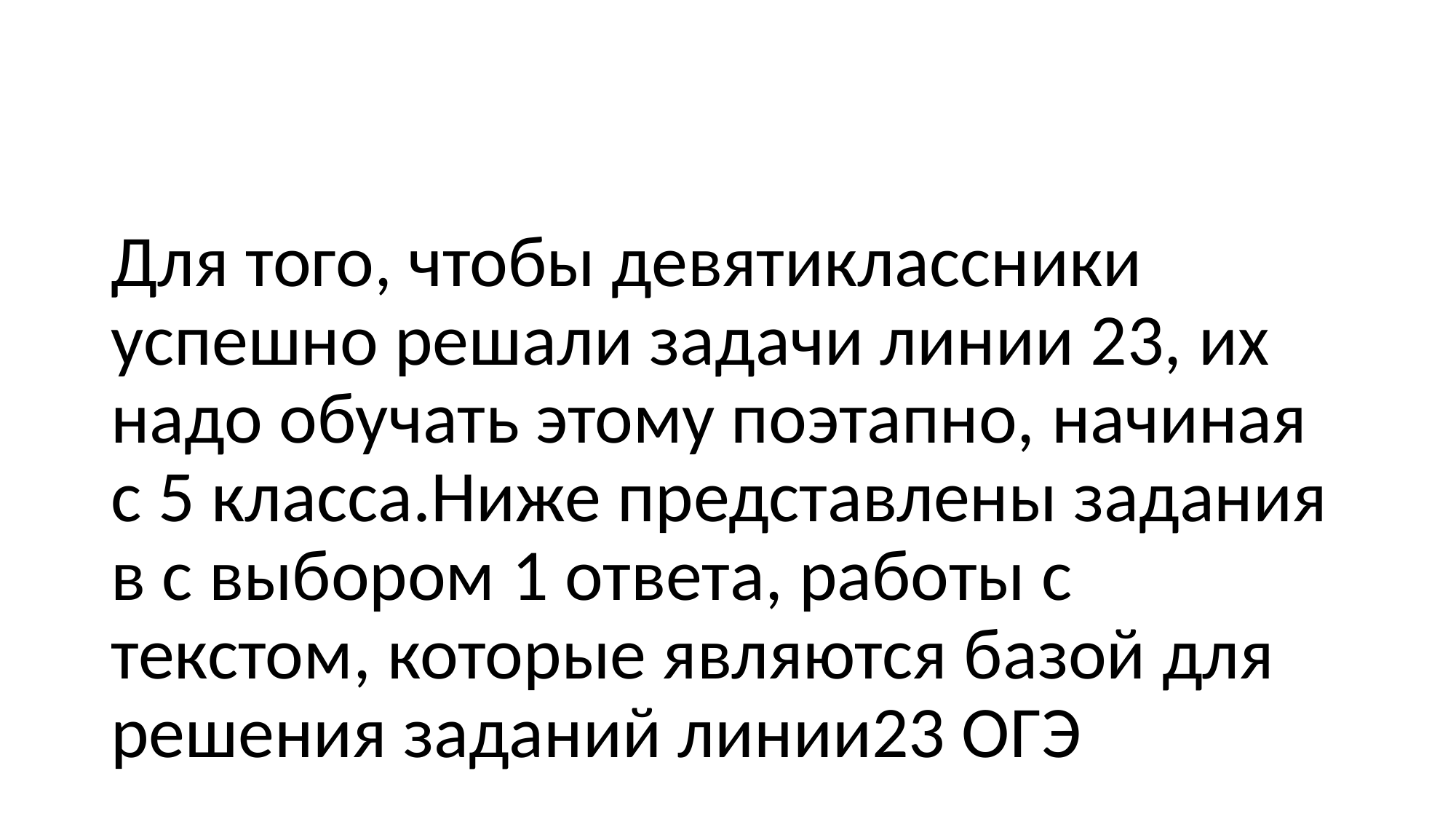

Для того, чтобы девятиклассники успешно решали задачи линии 23, их надо обучать этому поэтапно, начиная с 5 класса.Ниже представлены задания в с выбором 1 ответа, работы с текстом, которые являются базой для решения заданий линии23 ОГЭ